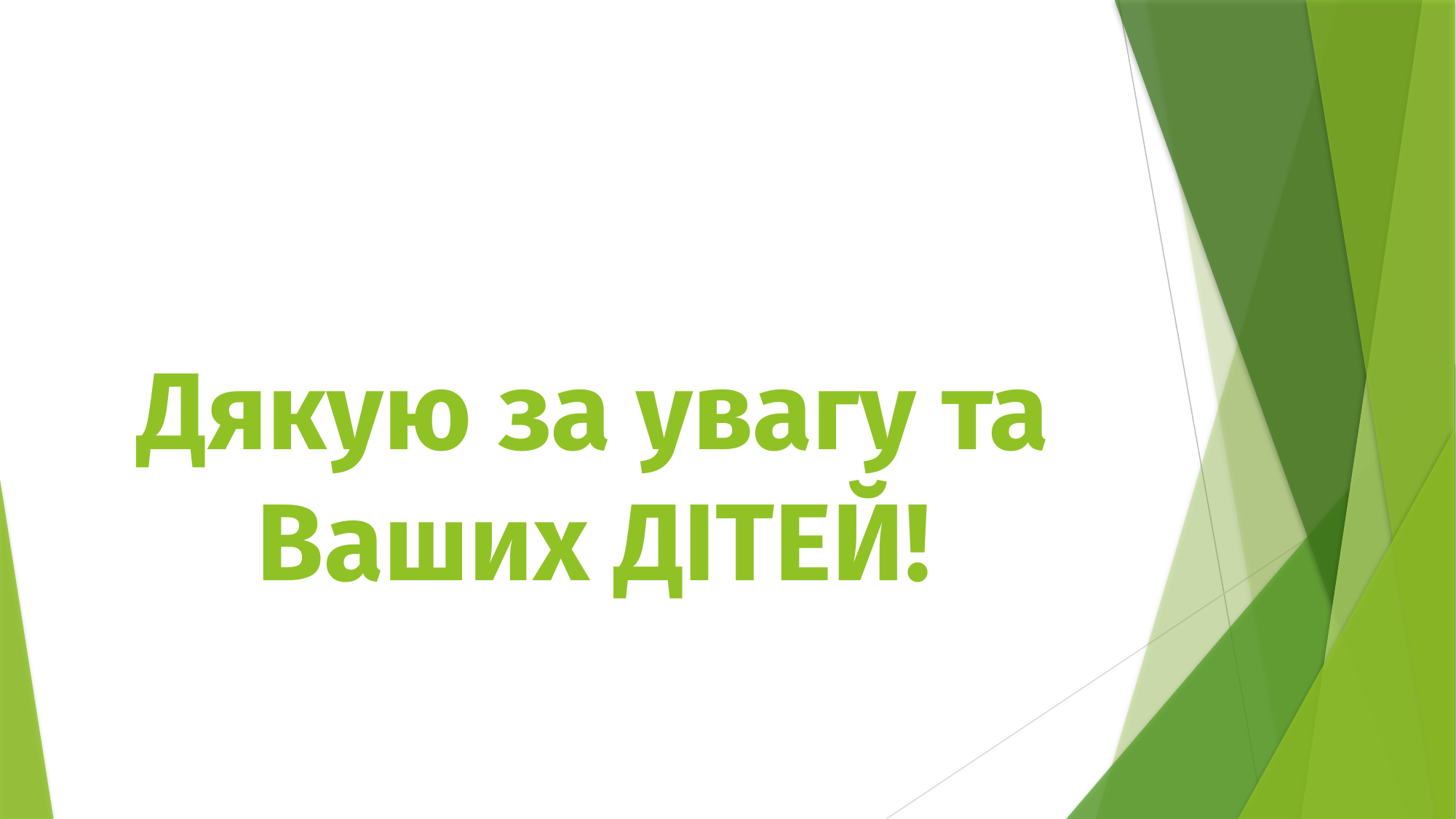

# Дякую за увагу та Ваших ДІТЕЙ!